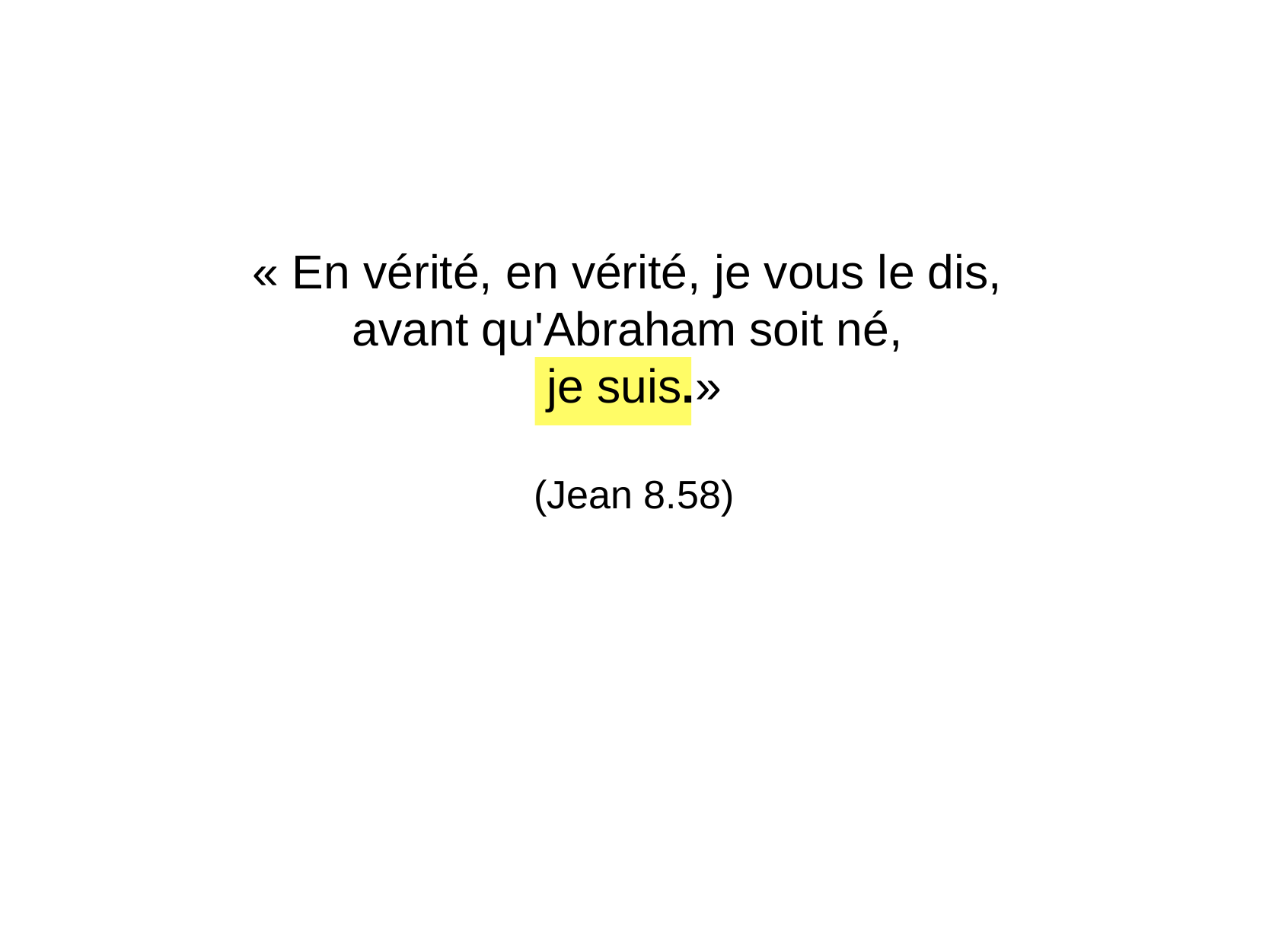

« En vérité, en vérité, je vous le dis,
avant qu'Abraham soit né,
je suis.»

(Jean 8.58)